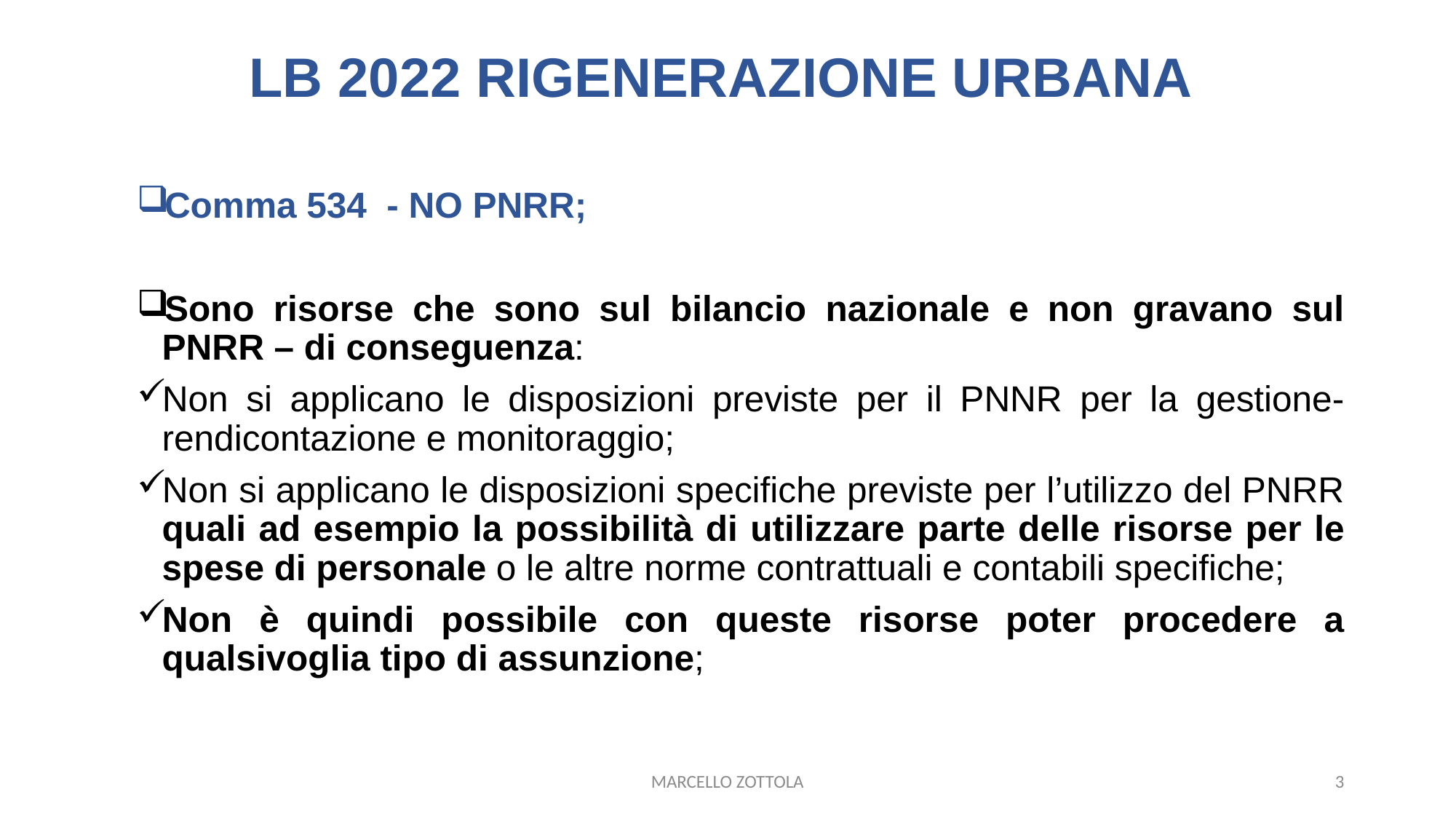

# LB 2022 RIGENERAZIONE URBANA
Comma 534  - NO PNRR;

Sono risorse che sono sul bilancio nazionale e non gravano sul PNRR – di conseguenza:
Non si applicano le disposizioni previste per il PNNR per la gestione-rendicontazione e monitoraggio;
Non si applicano le disposizioni specifiche previste per l’utilizzo del PNRR quali ad esempio la possibilità di utilizzare parte delle risorse per le spese di personale o le altre norme contrattuali e contabili specifiche;
Non è quindi possibile con queste risorse poter procedere a qualsivoglia tipo di assunzione;

MARCELLO ZOTTOLA
3